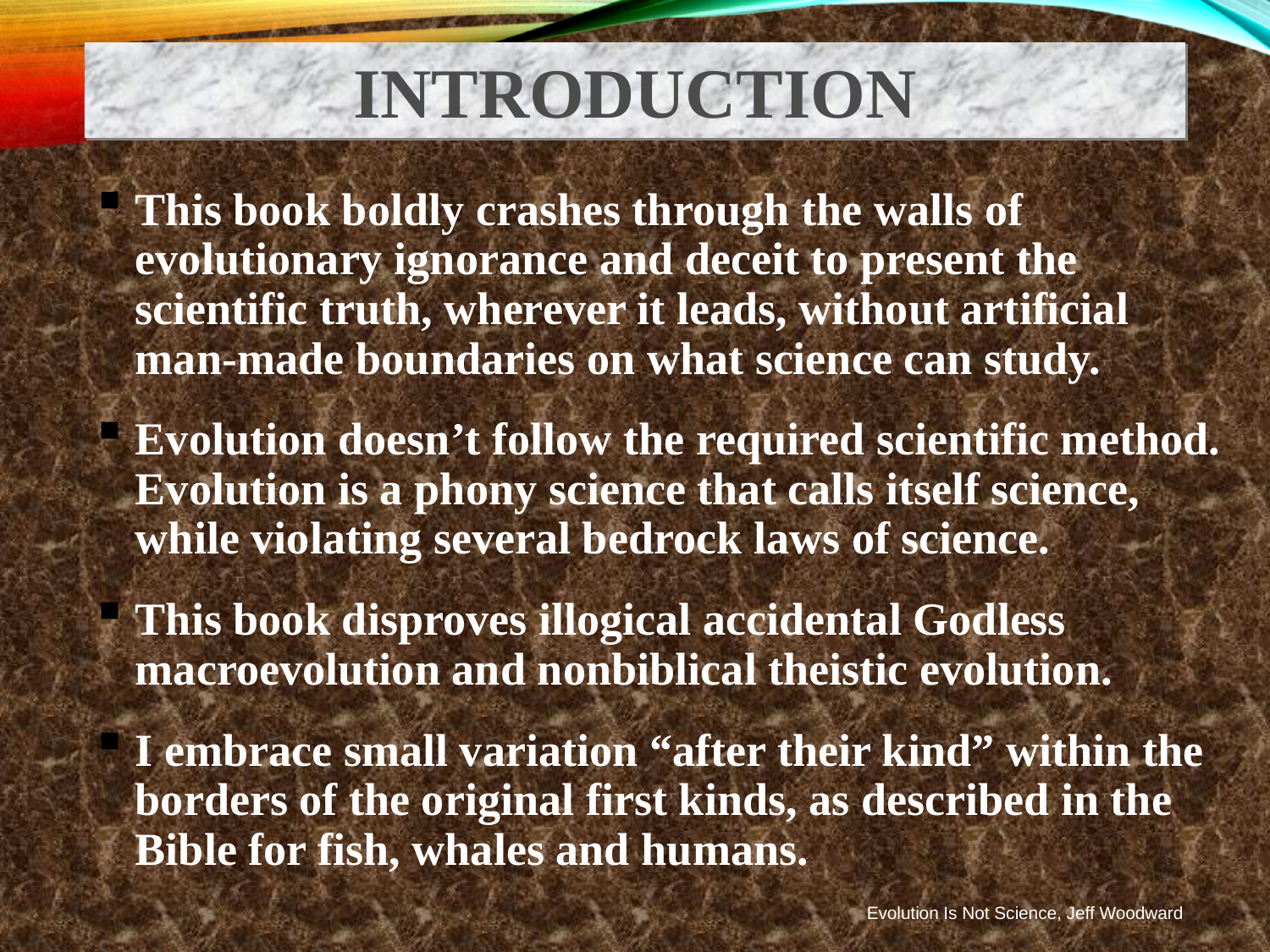

INTRODUCTION
This book boldly crashes through the walls of evolutionary ignorance and deceit to present the scientific truth, wherever it leads, without artificial man-made boundaries on what science can study.
Evolution doesn’t follow the required scientific method. Evolution is a phony science that calls itself science, while violating several bedrock laws of science.
This book disproves illogical accidental Godless macroevolution and nonbiblical theistic evolution.
I embrace small variation “after their kind” within the borders of the original first kinds, as described in the Bible for fish, whales and humans.

Evolution Is Not Science, Jeff Woodward